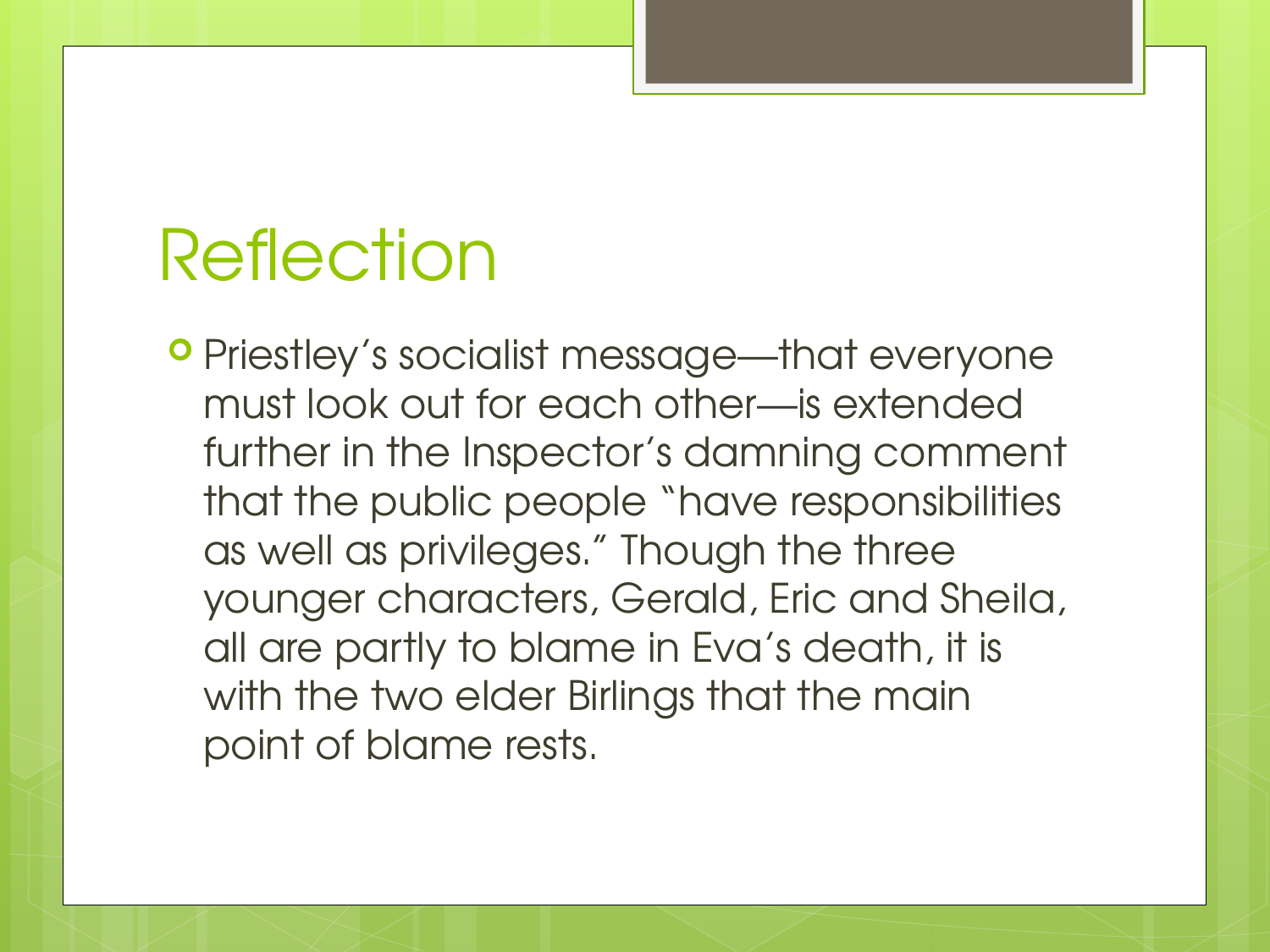

# Reflection
Priestley’s socialist message—that everyone must look out for each other—is extended further in the Inspector’s damning comment that the public people “have responsibilities as well as privileges.” Though the three younger characters, Gerald, Eric and Sheila, all are partly to blame in Eva’s death, it is with the two elder Birlings that the main point of blame rests.